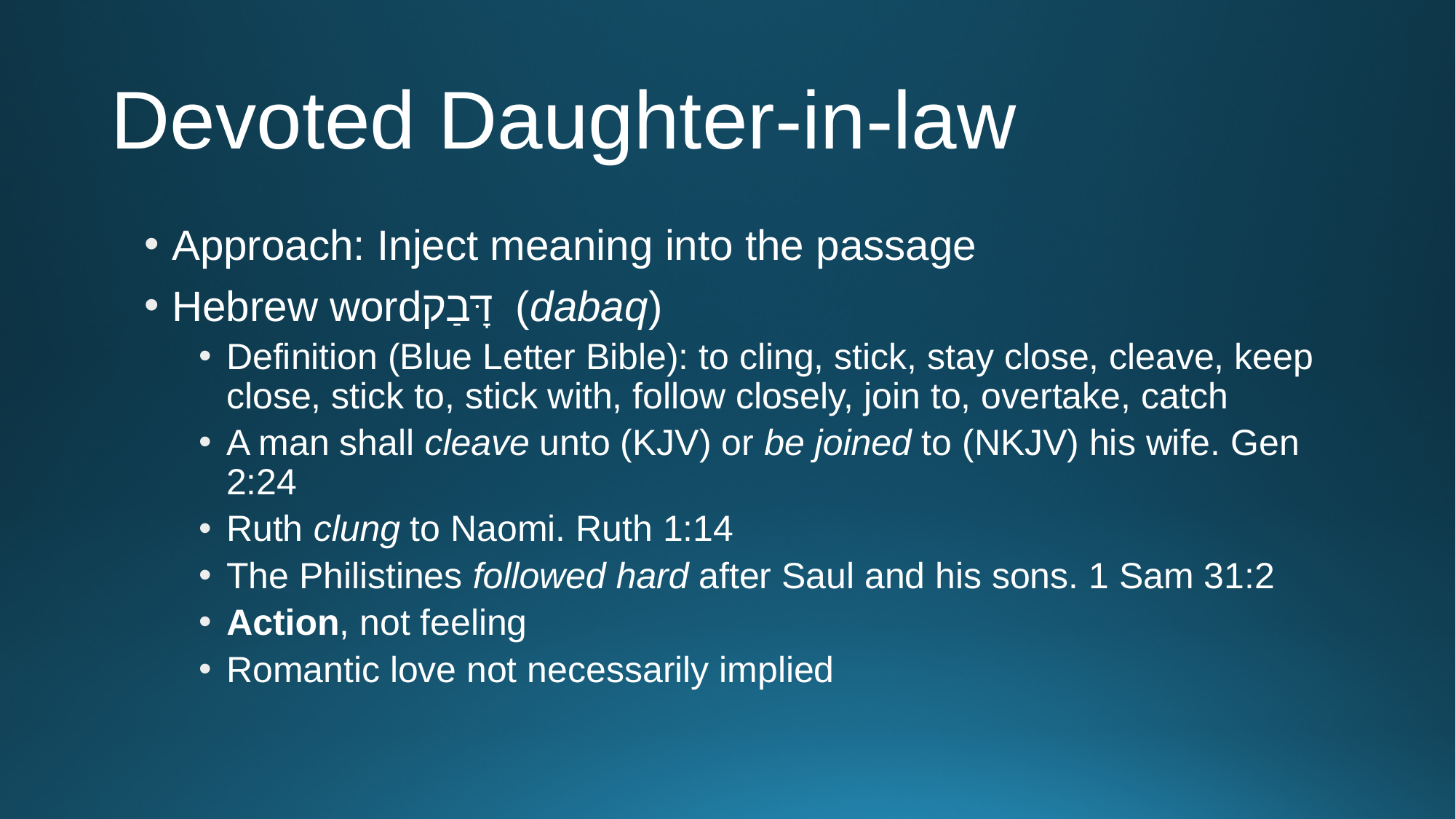

# Devoted Daughter-in-law
Approach: Inject meaning into the passage
Hebrew wordדָּבַק  (dabaq)
Definition (Blue Letter Bible): to cling, stick, stay close, cleave, keep close, stick to, stick with, follow closely, join to, overtake, catch
A man shall cleave unto (KJV) or be joined to (NKJV) his wife. Gen 2:24
Ruth clung to Naomi. Ruth 1:14
The Philistines followed hard after Saul and his sons. 1 Sam 31:2
Action, not feeling
Romantic love not necessarily implied